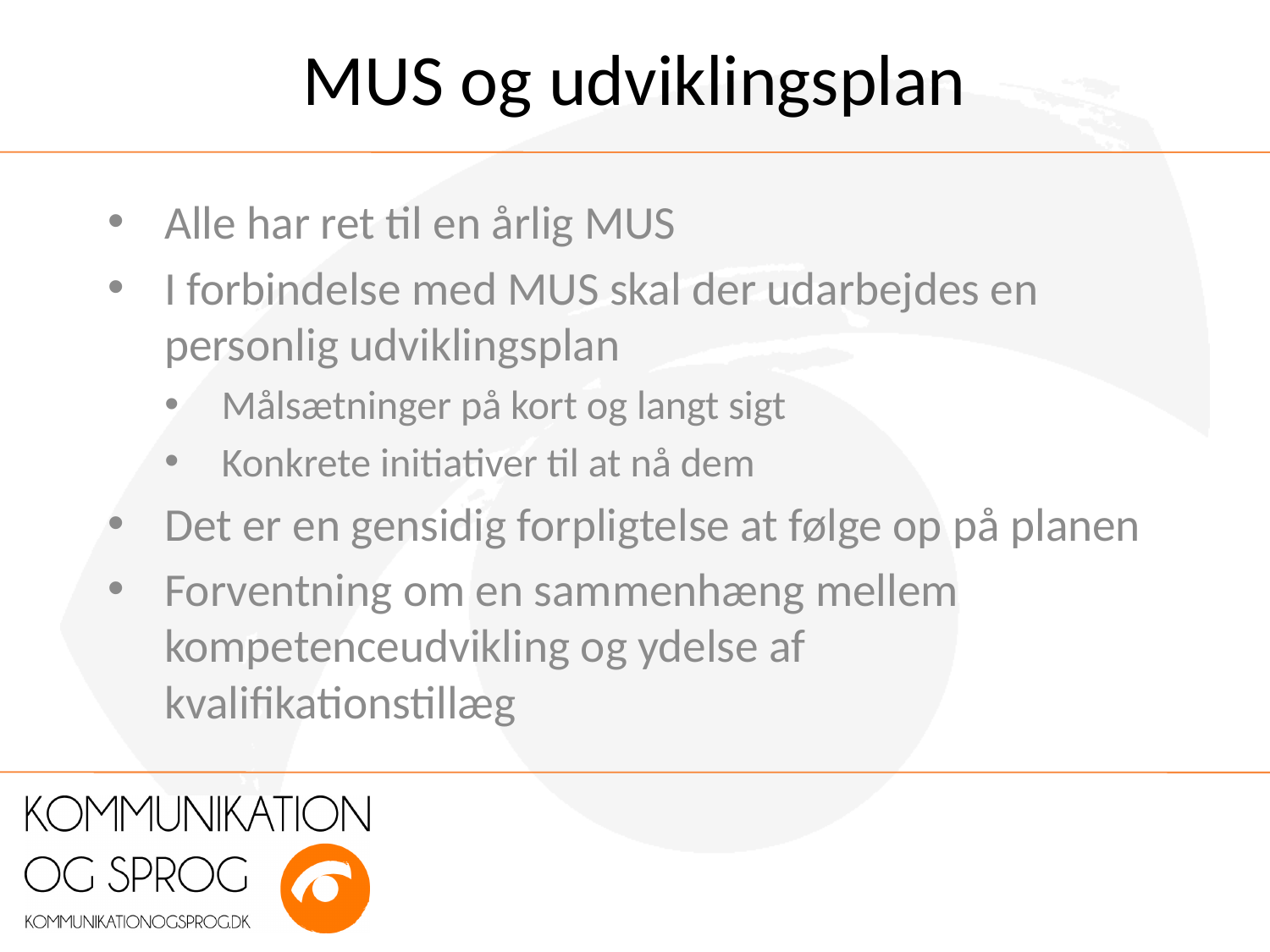

# MUS og udviklingsplan
Alle har ret til en årlig MUS
I forbindelse med MUS skal der udarbejdes en personlig udviklingsplan
Målsætninger på kort og langt sigt
Konkrete initiativer til at nå dem
Det er en gensidig forpligtelse at følge op på planen
Forventning om en sammenhæng mellem kompetenceudvikling og ydelse af kvalifikationstillæg